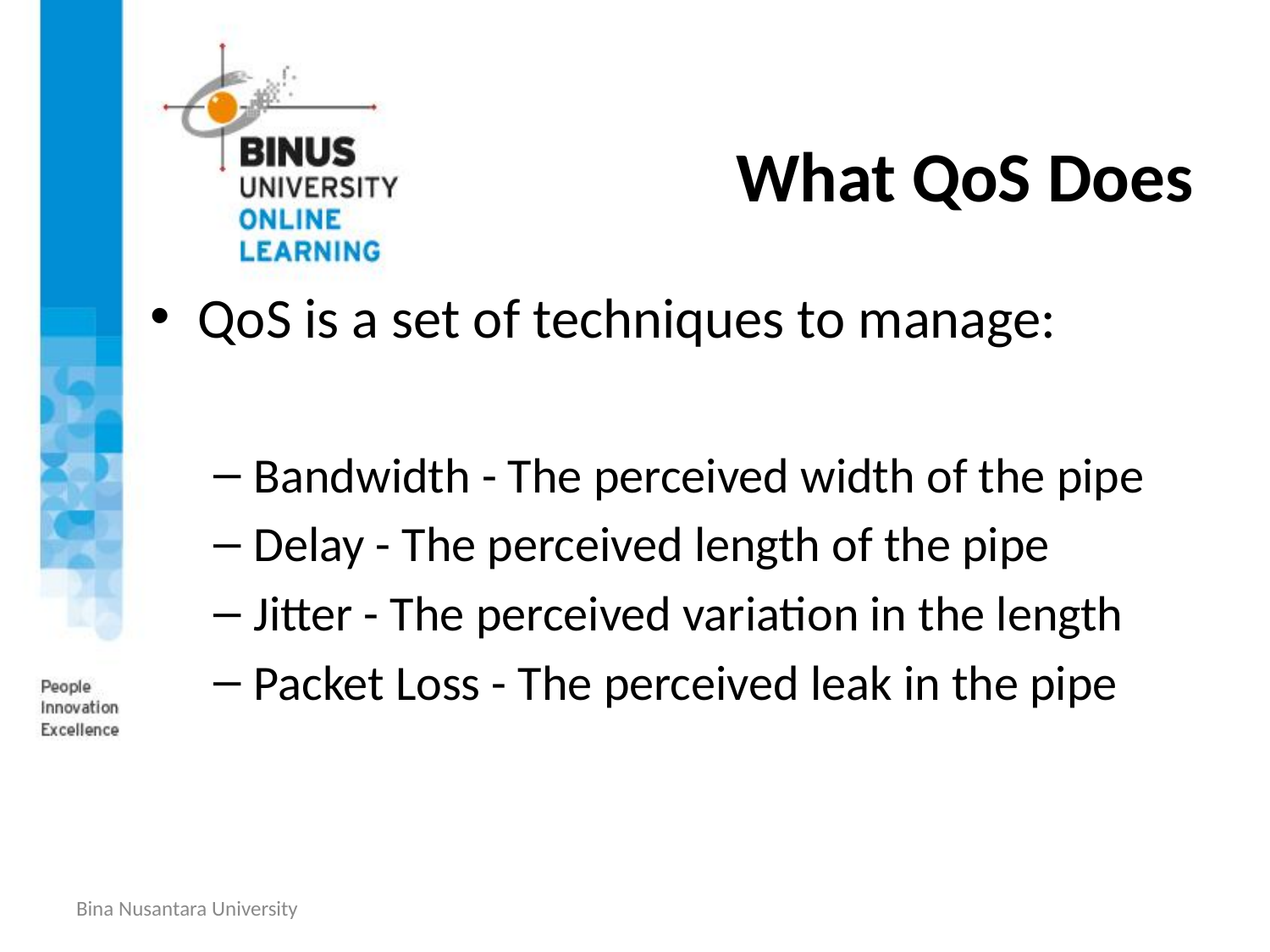

# What QoS Does
QoS is a set of techniques to manage:

Bandwidth - The perceived width of the pipe
Delay - The perceived length of the pipe
Jitter - The perceived variation in the length
Packet Loss - The perceived leak in the pipe

Bina Nusantara University